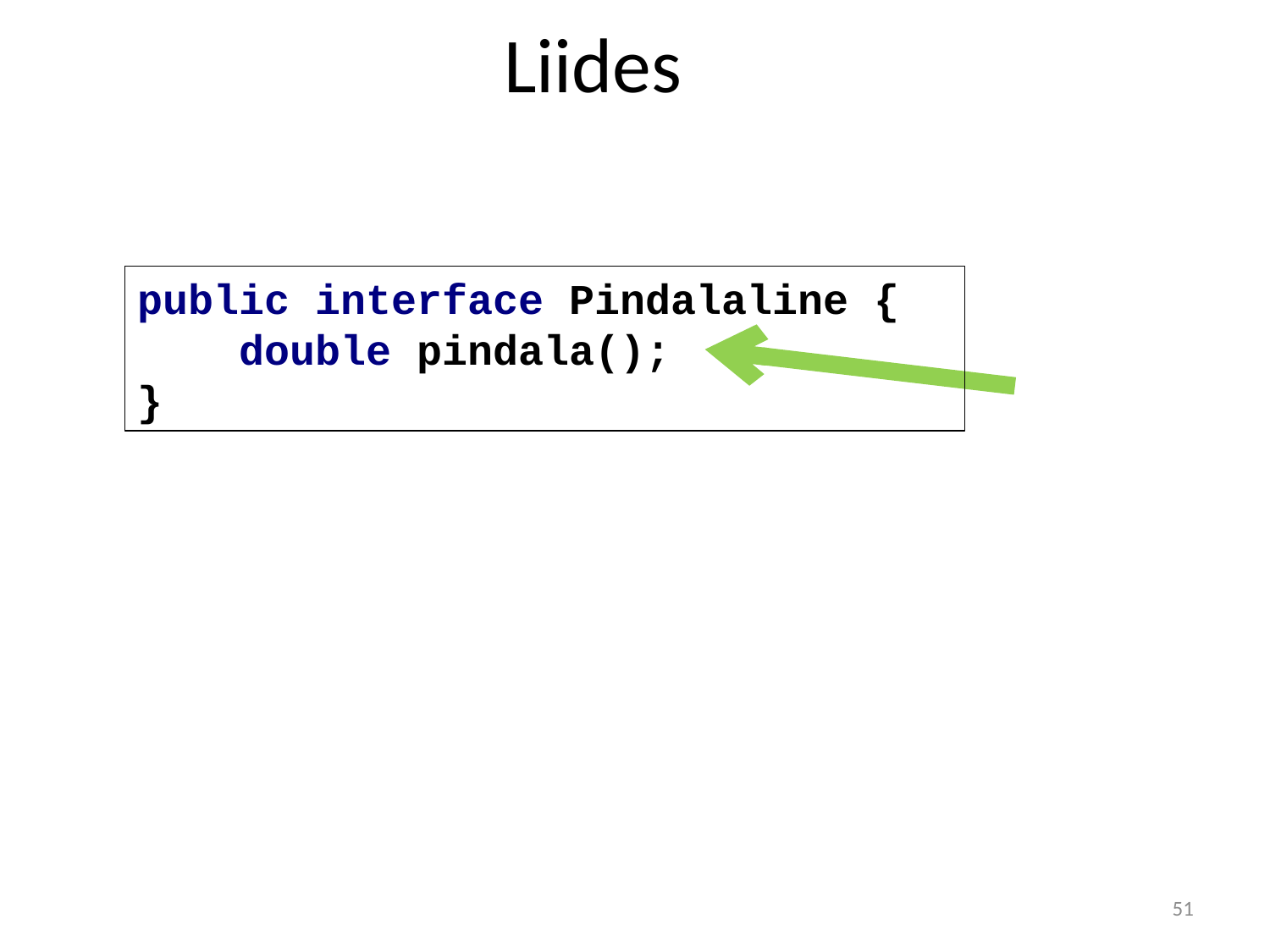

# Liides
public interface Pindalaline {
    double pindala();
}
51